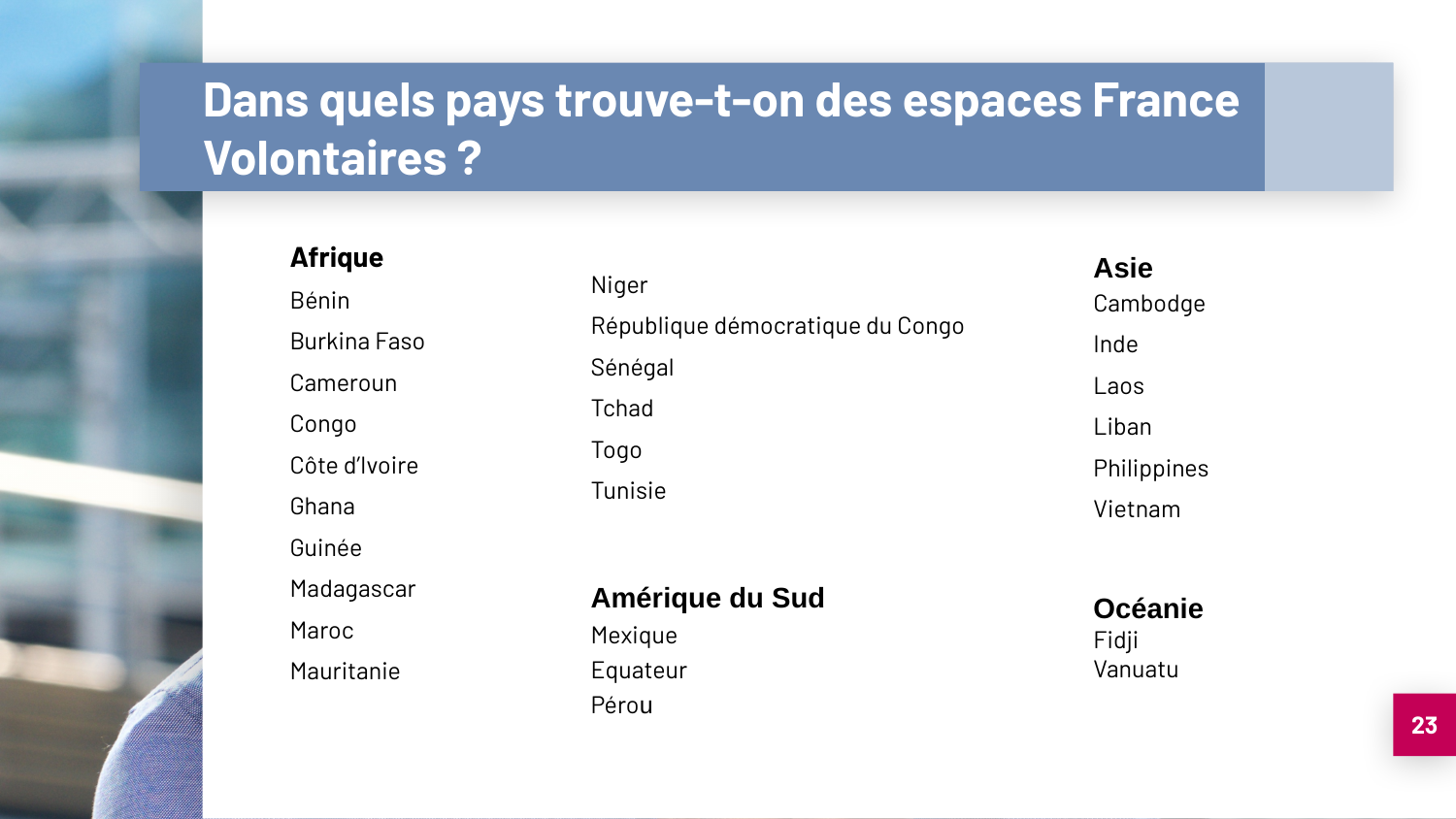

# Dans quels pays trouve-t-on des espaces France Volontaires ?

Asie
Cambodge
Inde
Laos
Liban
Philippines
Vietnam

Océanie​
Fidji ​
Vanuatu ​
Afrique
Bénin
Burkina Faso
Cameroun
Congo
Côte d’Ivoire
Ghana
Guinée
Madagascar
Maroc
Mauritanie

Niger
République démocratique du Congo
Sénégal
Tchad
Togo
Tunisie

Amérique du Sud
Mexique
Equateur
Pérou

23